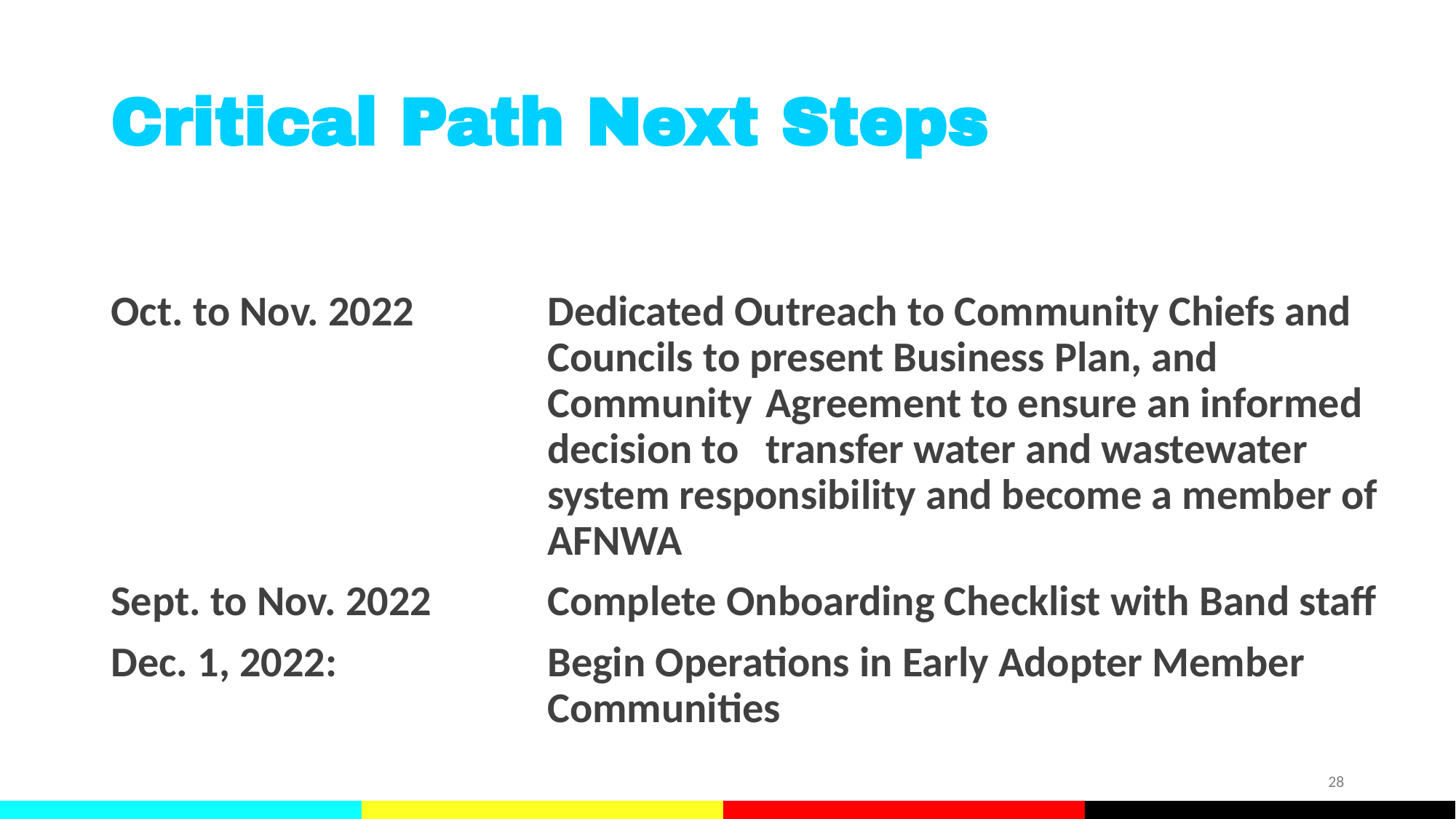

# Critical Path Next Steps

Oct. to Nov. 2022		Dedicated Outreach to Community Chiefs and 				Councils to present Business Plan, and 					Community 	Agreement to ensure an informed 				decision to 	transfer water and wastewater 				system responsibility and become a member of 				AFNWA
Sept. to Nov. 2022		Complete Onboarding Checklist with Band staff
Dec. 1, 2022:		Begin Operations in Early Adopter Member 				Communities
28